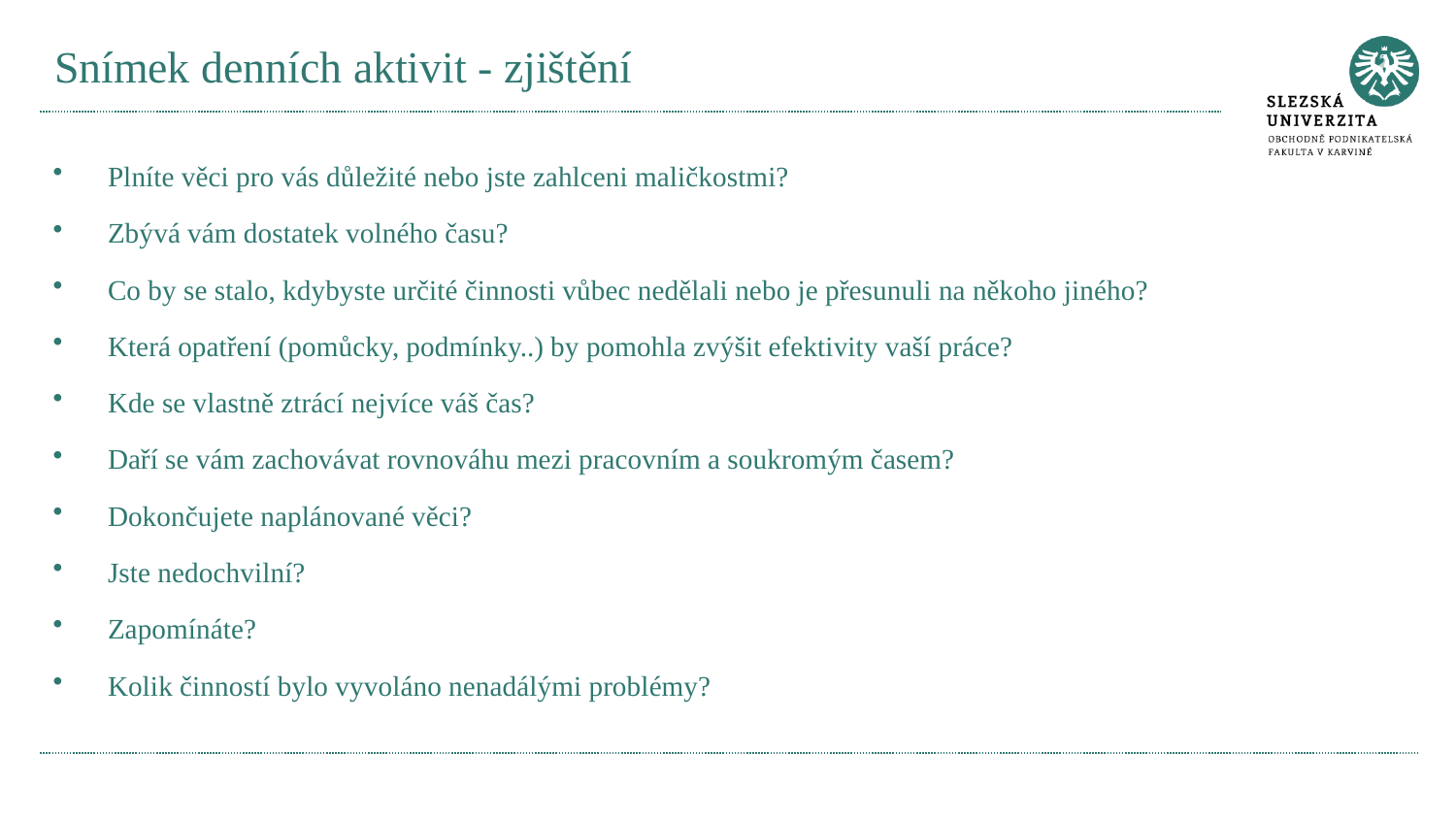

# Snímek denních aktivit - zjištění
Plníte věci pro vás důležité nebo jste zahlceni maličkostmi?
Zbývá vám dostatek volného času?
Co by se stalo, kdybyste určité činnosti vůbec nedělali nebo je přesunuli na někoho jiného?
Která opatření (pomůcky, podmínky..) by pomohla zvýšit efektivity vaší práce?
Kde se vlastně ztrácí nejvíce váš čas?
Daří se vám zachovávat rovnováhu mezi pracovním a soukromým časem?
Dokončujete naplánované věci?
Jste nedochvilní?
Zapomínáte?
Kolik činností bylo vyvoláno nenadálými problémy?